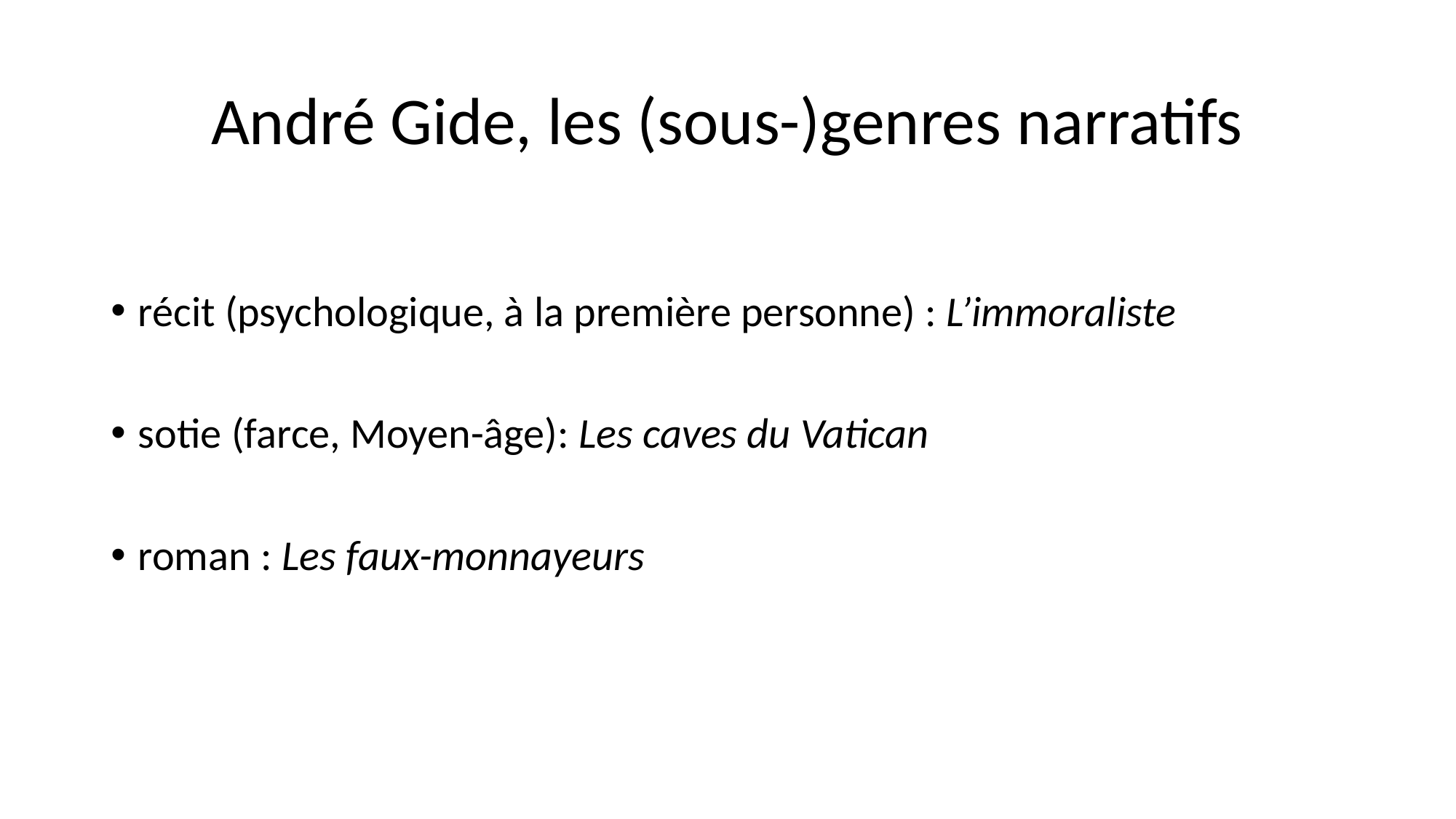

# André Gide, les (sous-)genres narratifs

récit (psychologique, à la première personne) : L’immoraliste

sotie (farce, Moyen-âge): Les caves du Vatican

roman : Les faux-monnayeurs